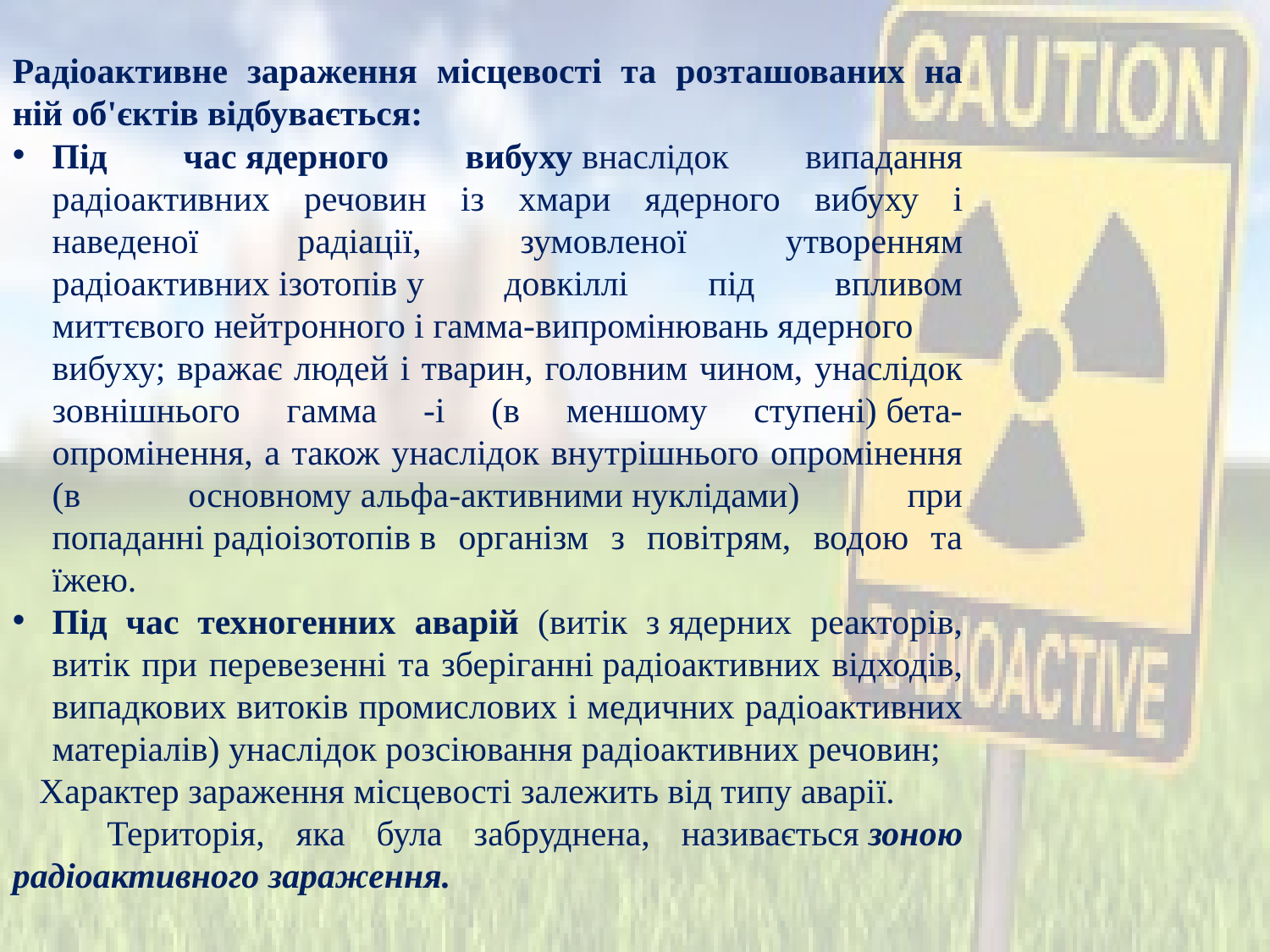

Радіоактивне зараження місцевості та розташованих на ній об'єктів відбувається:
Під час ядерного вибуху внаслідок випадання радіоактивних речовин із хмари ядерного вибуху і наведеної радіації, зумовленої утворенням радіоактивних ізотопів у довкіллі під впливом миттєвого нейтронного і гамма-випромінювань ядерного вибуху; вражає людей і тварин, головним чином, унаслідок зовнішнього гамма -і (в меншому ступені) бета-опромінення, а також унаслідок внутрішнього опромінення (в основному альфа-активними нуклідами) при попаданні радіоізотопів в організм з повітрям, водою та їжею.
Під час техногенних аварій (витік з ядерних реакторів, витік при перевезенні та зберіганні радіоактивних відходів, випадкових витоків промислових і медичних радіоактивних матеріалів) унаслідок розсіювання радіоактивних речовин;
   Характер зараження місцевості залежить від типу аварії.
   Територія, яка була забруднена, називається зоною радіоактивного зараження.